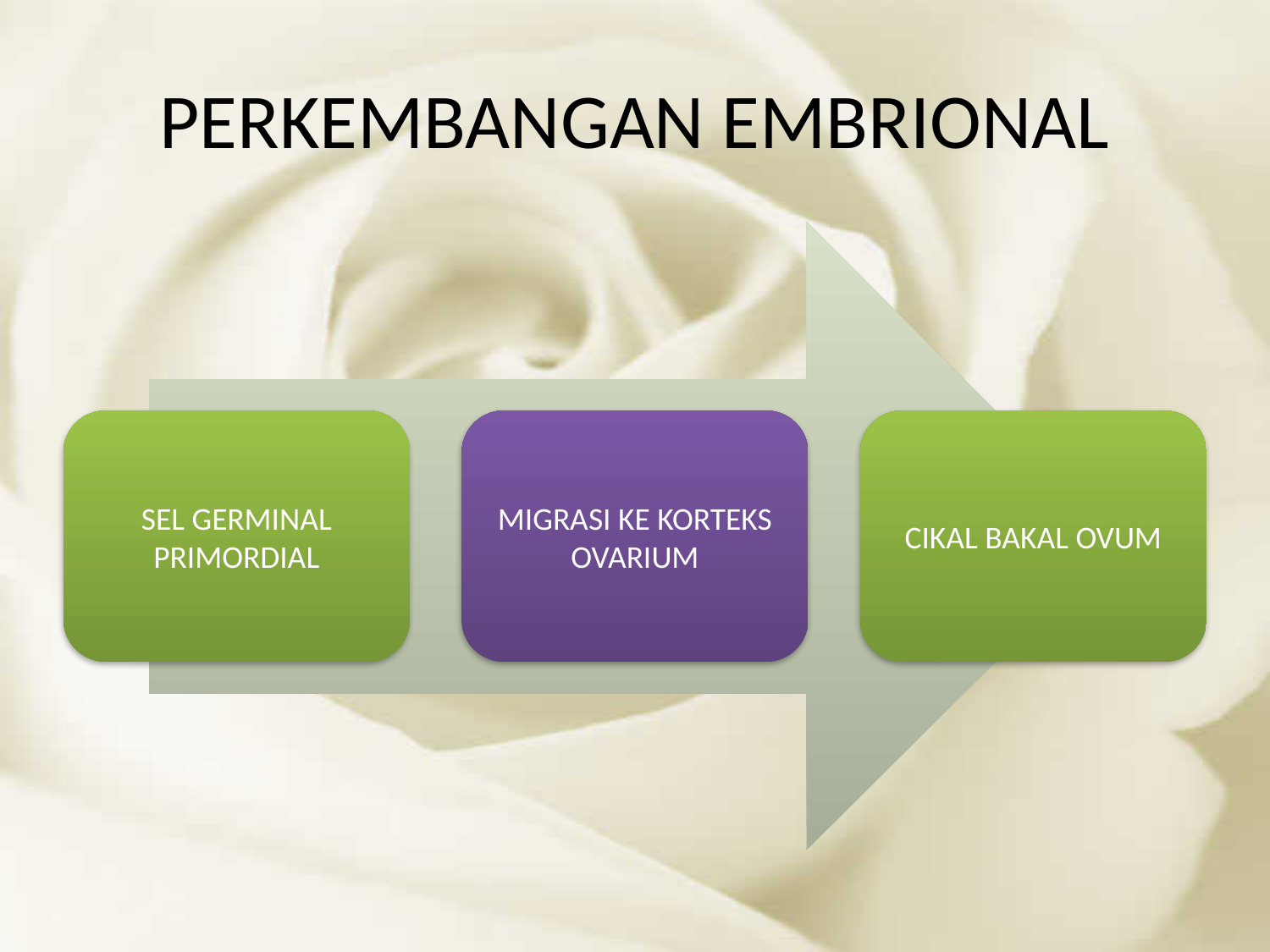

# PERKEMBANGAN EMBRIONAL
SEL GERMINAL PRIMORDIAL
MIGRASI KE KORTEKS OVARIUM
CIKAL BAKAL OVUM